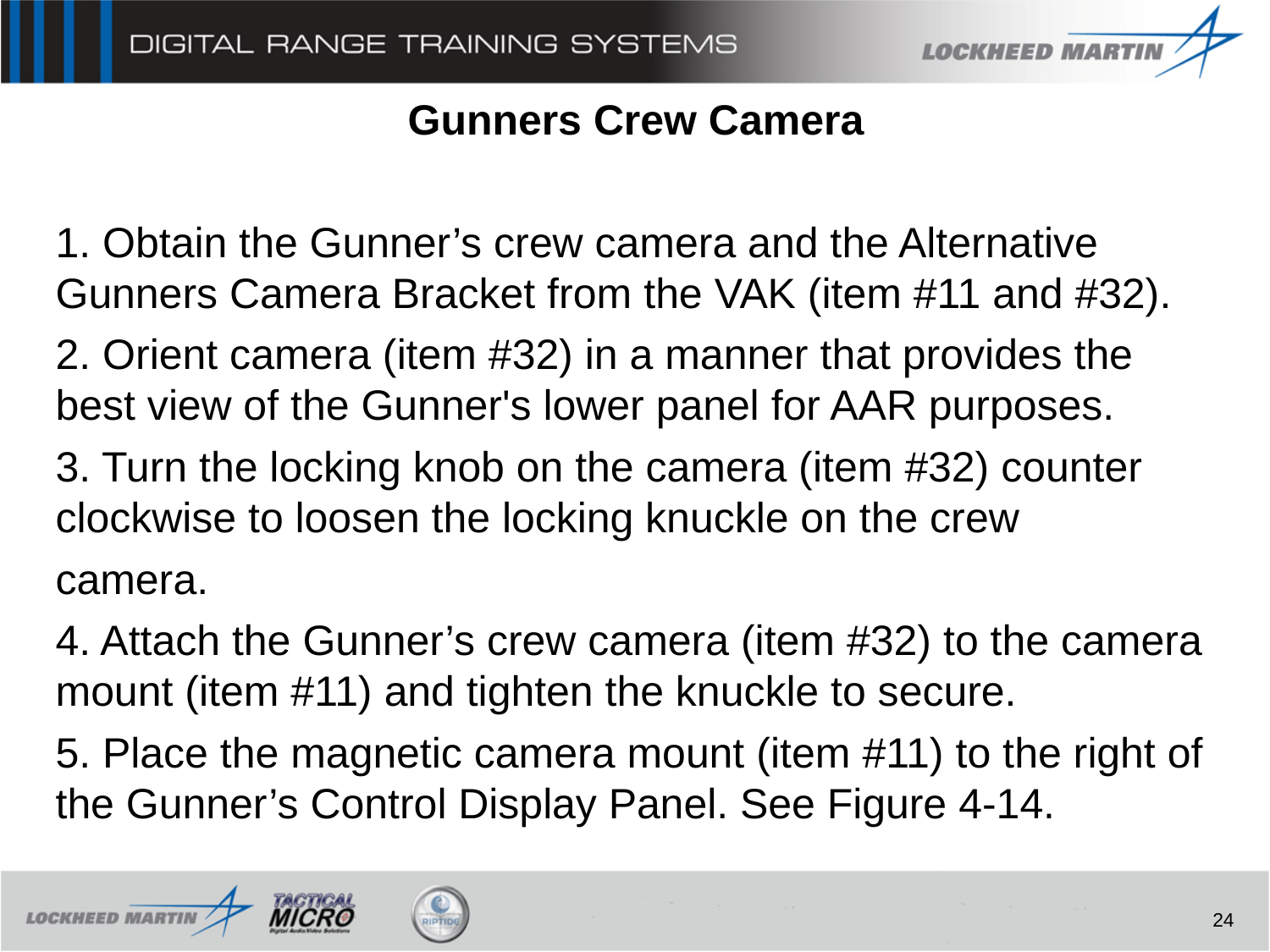

Gunners Crew Camera

1. Obtain the Gunner’s crew camera and the Alternative Gunners Camera Bracket from the VAK (item #11 and #32).
2. Orient camera (item #32) in a manner that provides the best view of the Gunner's lower panel for AAR purposes.
3. Turn the locking knob on the camera (item #32) counter clockwise to loosen the locking knuckle on the crew
camera.
4. Attach the Gunner’s crew camera (item #32) to the camera mount (item #11) and tighten the knuckle to secure.
5. Place the magnetic camera mount (item #11) to the right of the Gunner’s Control Display Panel. See Figure 4-14.